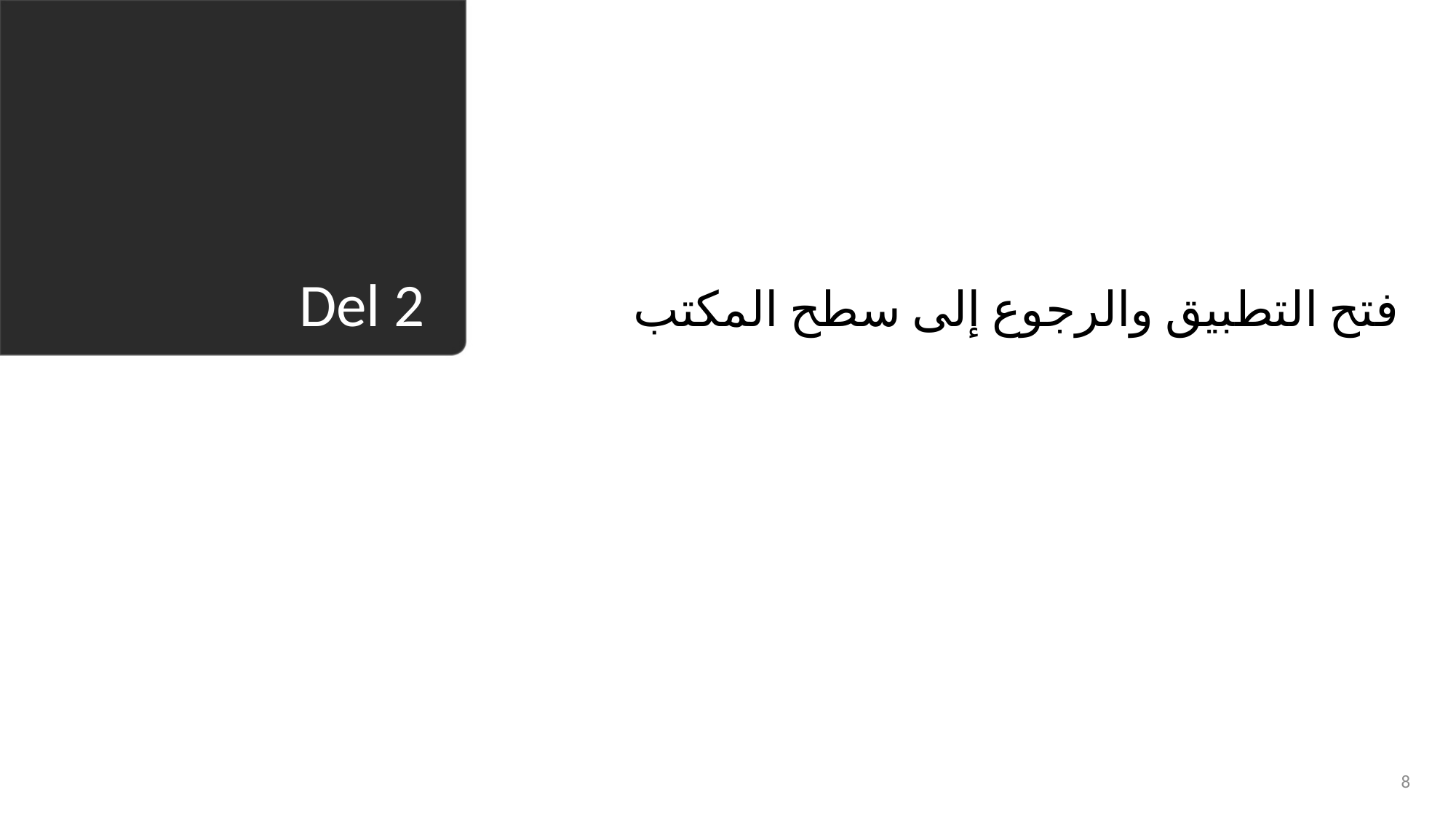

فتح التطبيق والرجوع إلى سطح المکتب
# Del 2
8